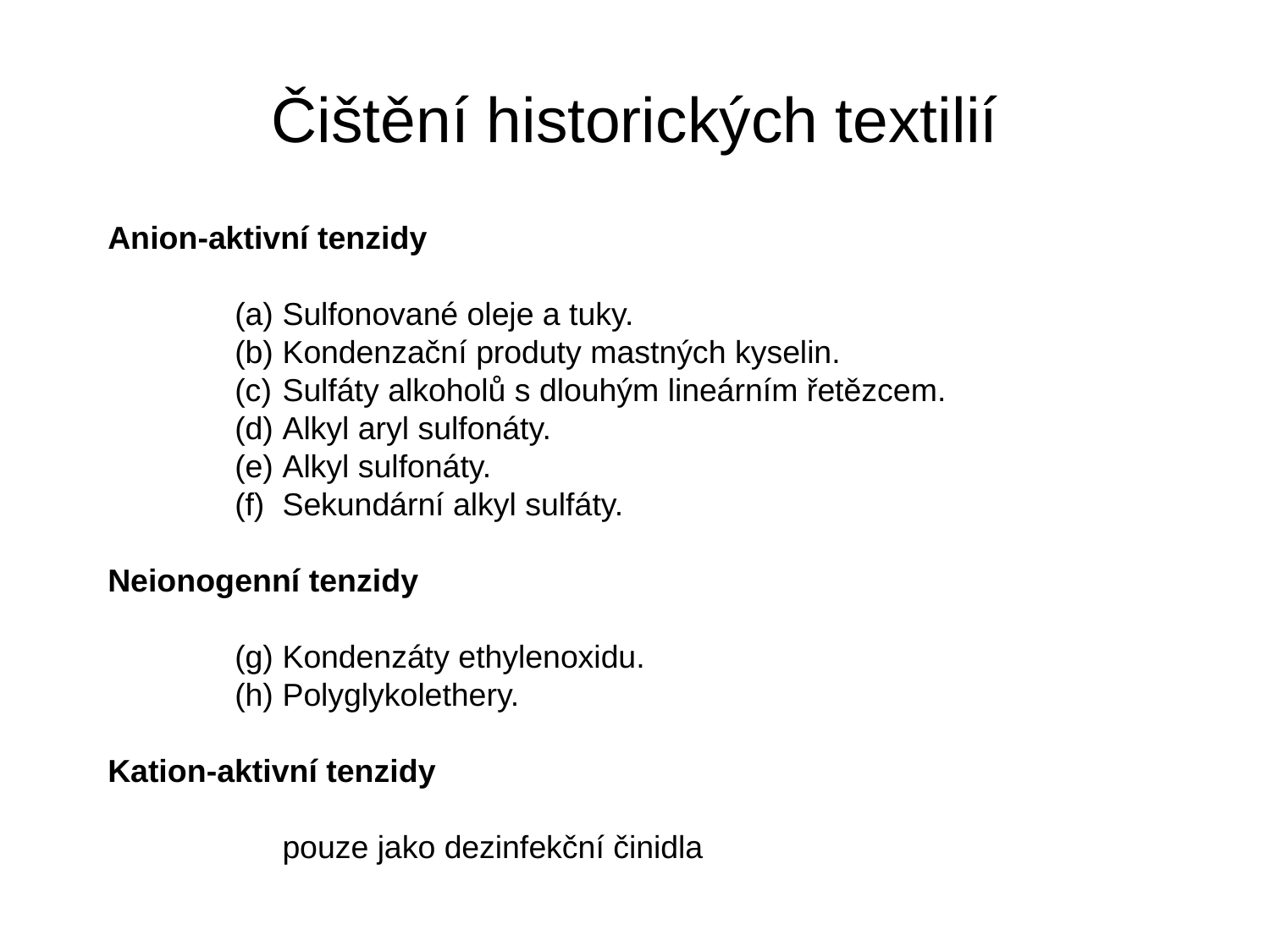

# Čištění historických textilií
Anion-aktivní tenzidy

Sulfonované oleje a tuky.
Kondenzační produty mastných kyselin.
Sulfáty alkoholů s dlouhým lineárním řetězcem.
Alkyl aryl sulfonáty.
Alkyl sulfonáty.
Sekundární alkyl sulfáty.

Neionogenní tenzidy

Kondenzáty ethylenoxidu.
Polyglykolethery.

Kation-aktivní tenzidy

		pouze jako dezinfekční činidla